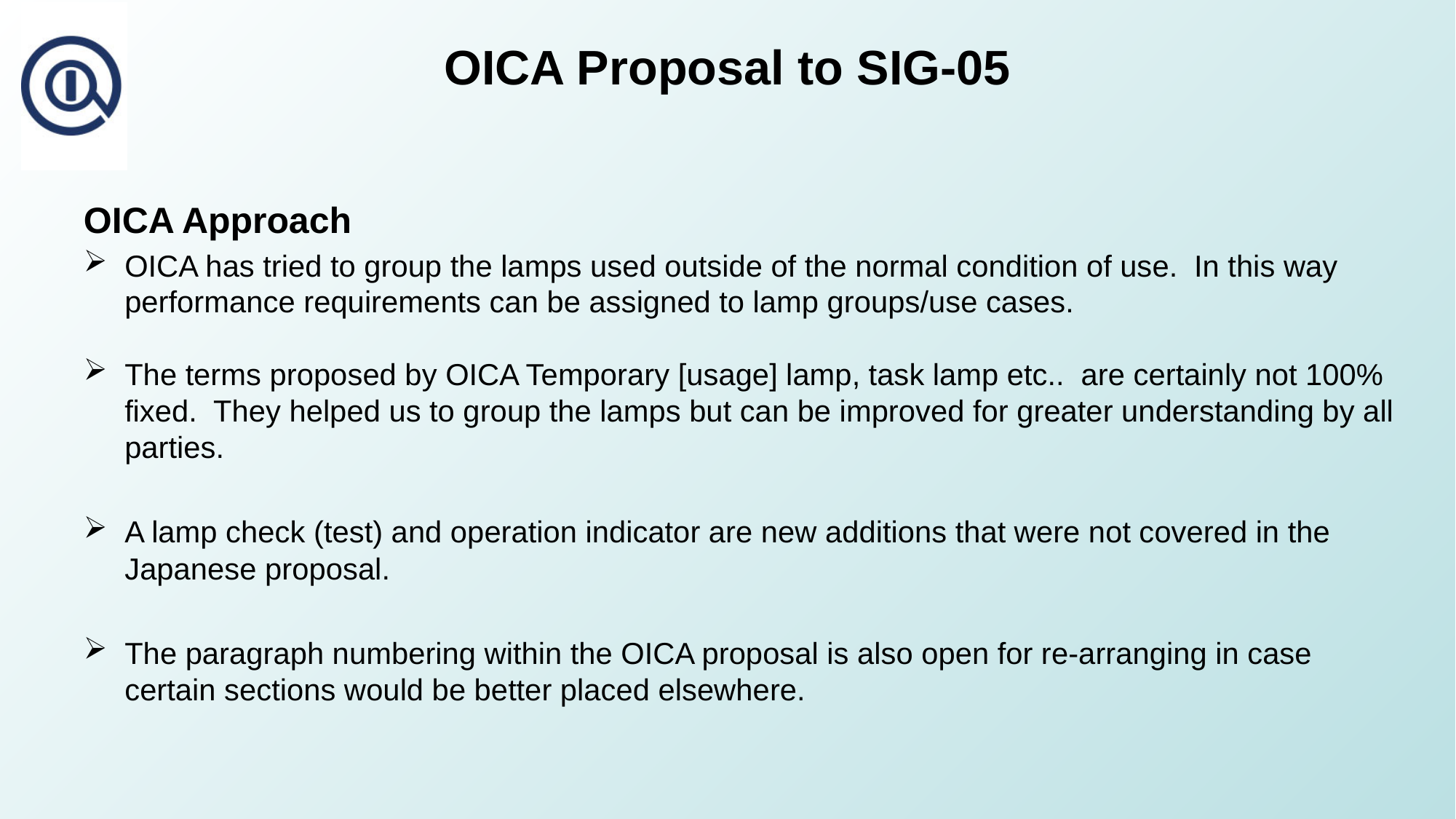

# OICA Proposal to SIG-05
OICA Approach
OICA has tried to group the lamps used outside of the normal condition of use.  In this way performance requirements can be assigned to lamp groups/use cases.

The terms proposed by OICA Temporary [usage] lamp, task lamp etc..  are certainly not 100% fixed.  They helped us to group the lamps but can be improved for greater understanding by all parties.

A lamp check (test) and operation indicator are new additions that were not covered in the Japanese proposal.

The paragraph numbering within the OICA proposal is also open for re-arranging in case certain sections would be better placed elsewhere.